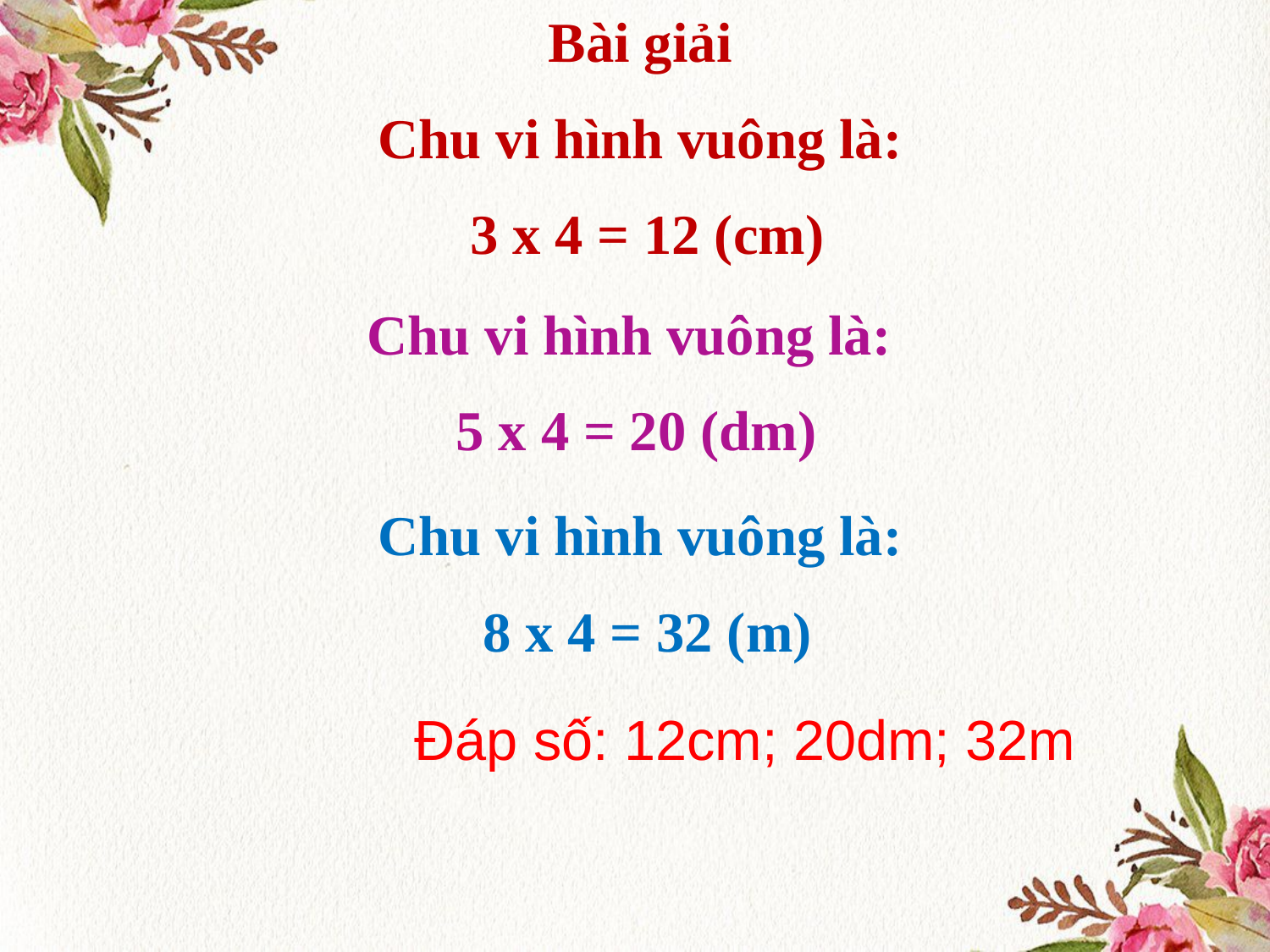

Bài giải
Chu vi hình vuông là:
 3 x 4 = 12 (cm)
Chu vi hình vuông là:
 5 x 4 = 20 (dm)
Chu vi hình vuông là:
 8 x 4 = 32 (m)
Đáp số: 12cm; 20dm; 32m